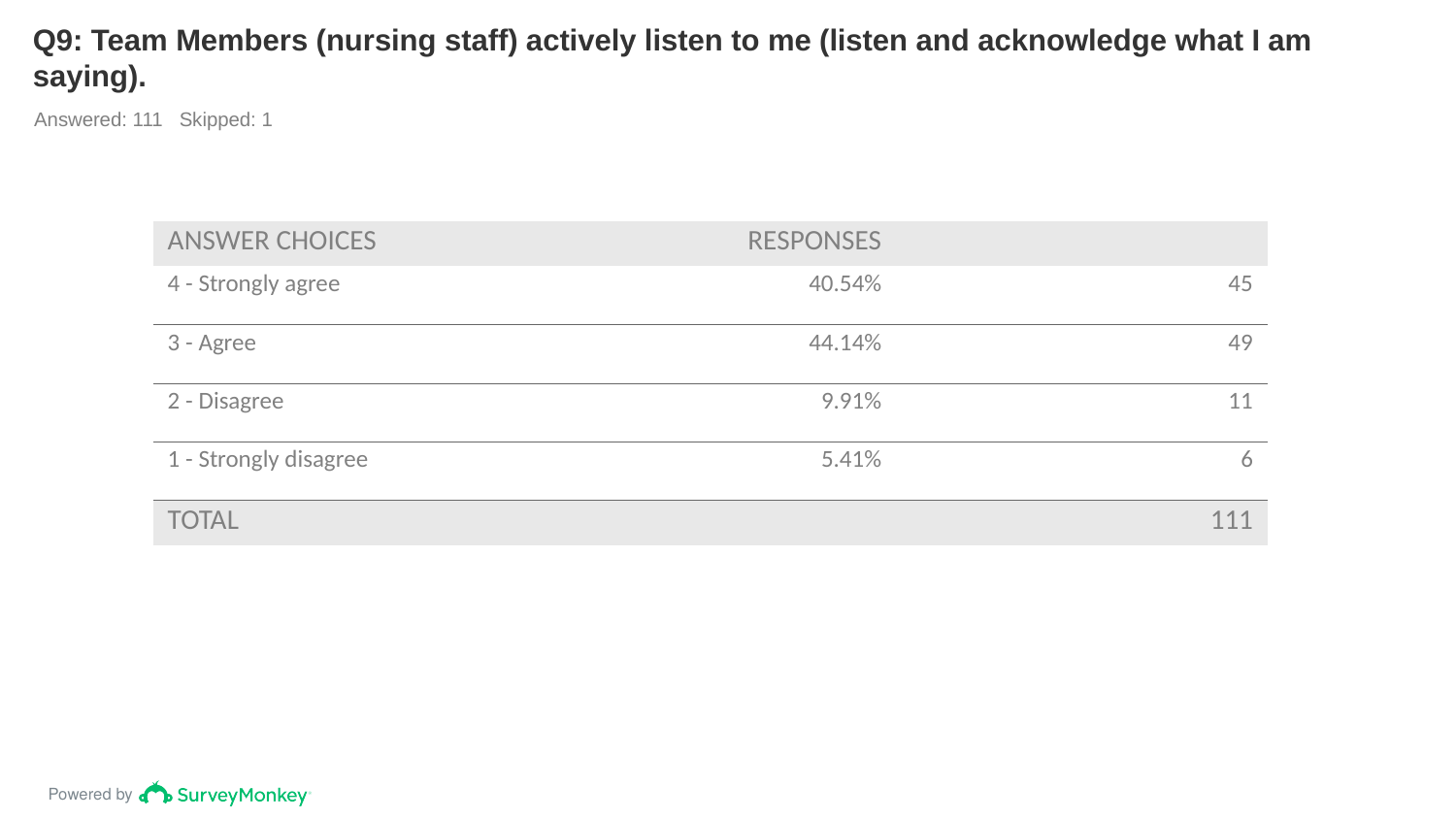

# Q9: Team Members (nursing staff) actively listen to me (listen and acknowledge what I am saying).
Answered: 111   Skipped: 1
| ANSWER CHOICES | RESPONSES |  |
| --- | --- | --- |
| 4 - Strongly agree | 40.54% | 45 |
| 3 - Agree | 44.14% | 49 |
| 2 - Disagree | 9.91% | 11 |
| 1 - Strongly disagree | 5.41% | 6 |
| TOTAL |  | 111 |